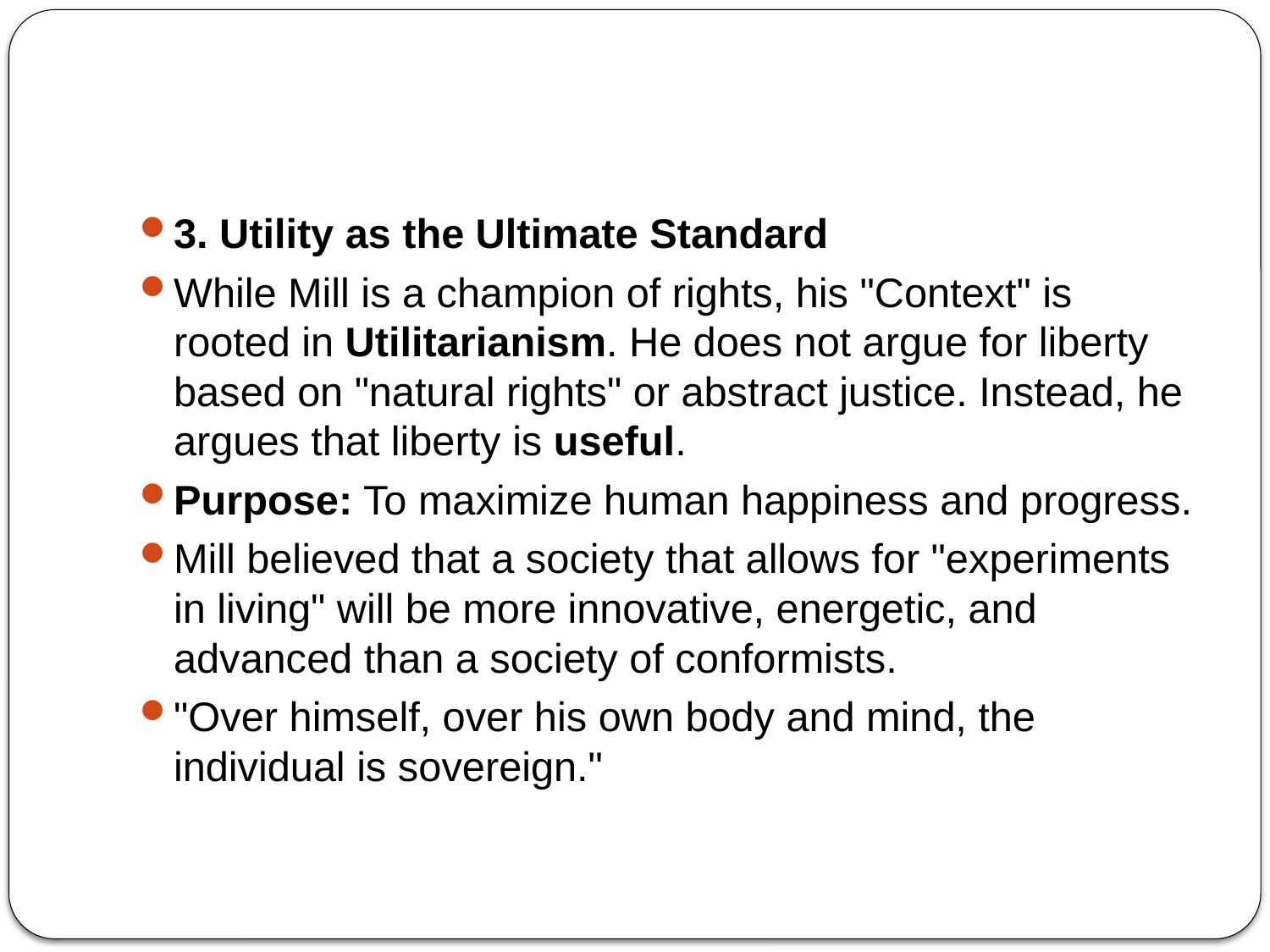

#
3. Utility as the Ultimate Standard
While Mill is a champion of rights, his "Context" is rooted in Utilitarianism. He does not argue for liberty based on "natural rights" or abstract justice. Instead, he argues that liberty is useful.
Purpose: To maximize human happiness and progress.
Mill believed that a society that allows for "experiments in living" will be more innovative, energetic, and advanced than a society of conformists.
"Over himself, over his own body and mind, the individual is sovereign."